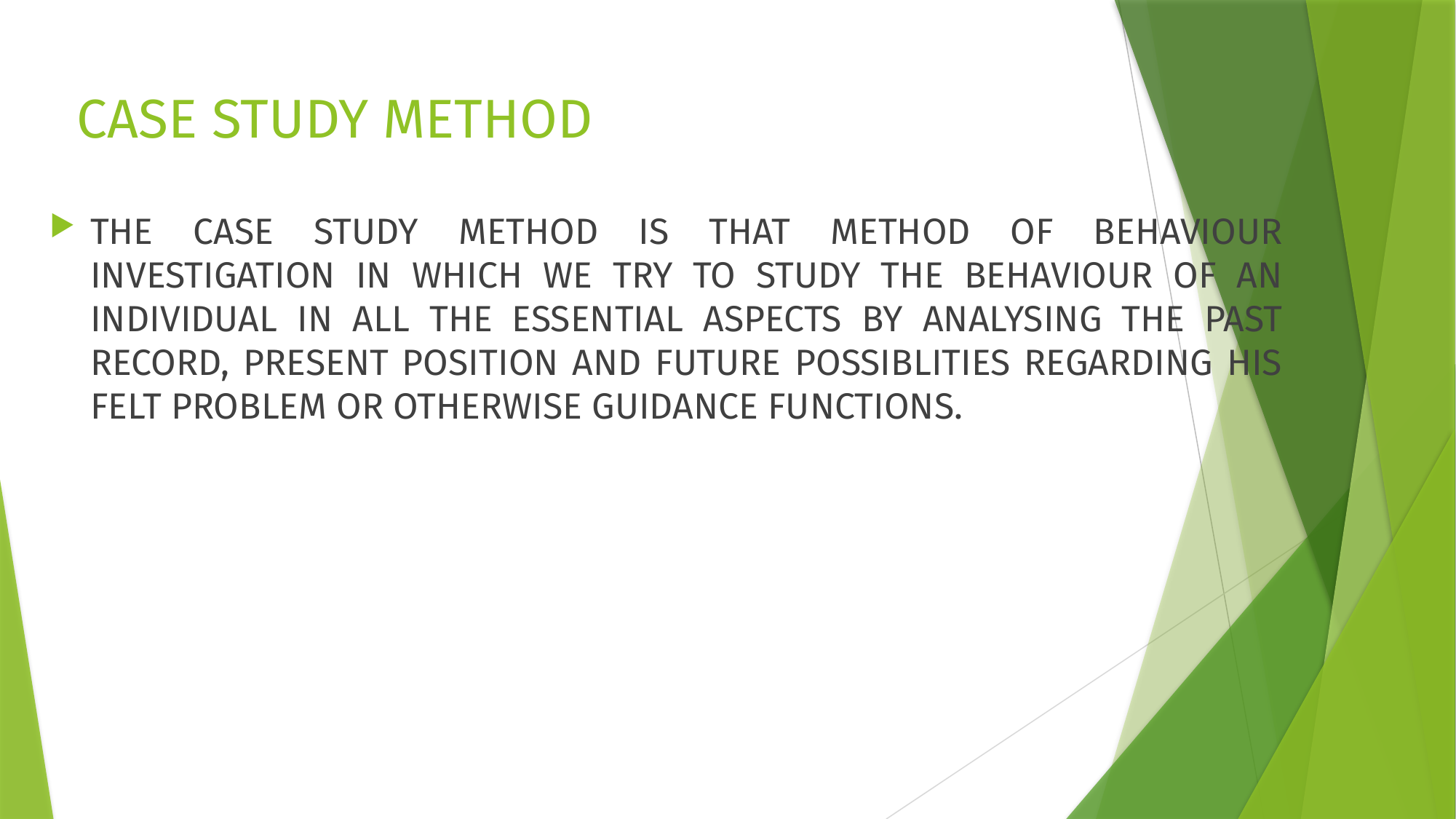

# CASE STUDY METHOD
THE CASE STUDY METHOD IS THAT METHOD OF BEHAVIOUR INVESTIGATION IN WHICH WE TRY TO STUDY THE BEHAVIOUR OF AN INDIVIDUAL IN ALL THE ESSENTIAL ASPECTS BY ANALYSING THE PAST RECORD, PRESENT POSITION AND FUTURE POSSIBLITIES REGARDING HIS FELT PROBLEM OR OTHERWISE GUIDANCE FUNCTIONS.